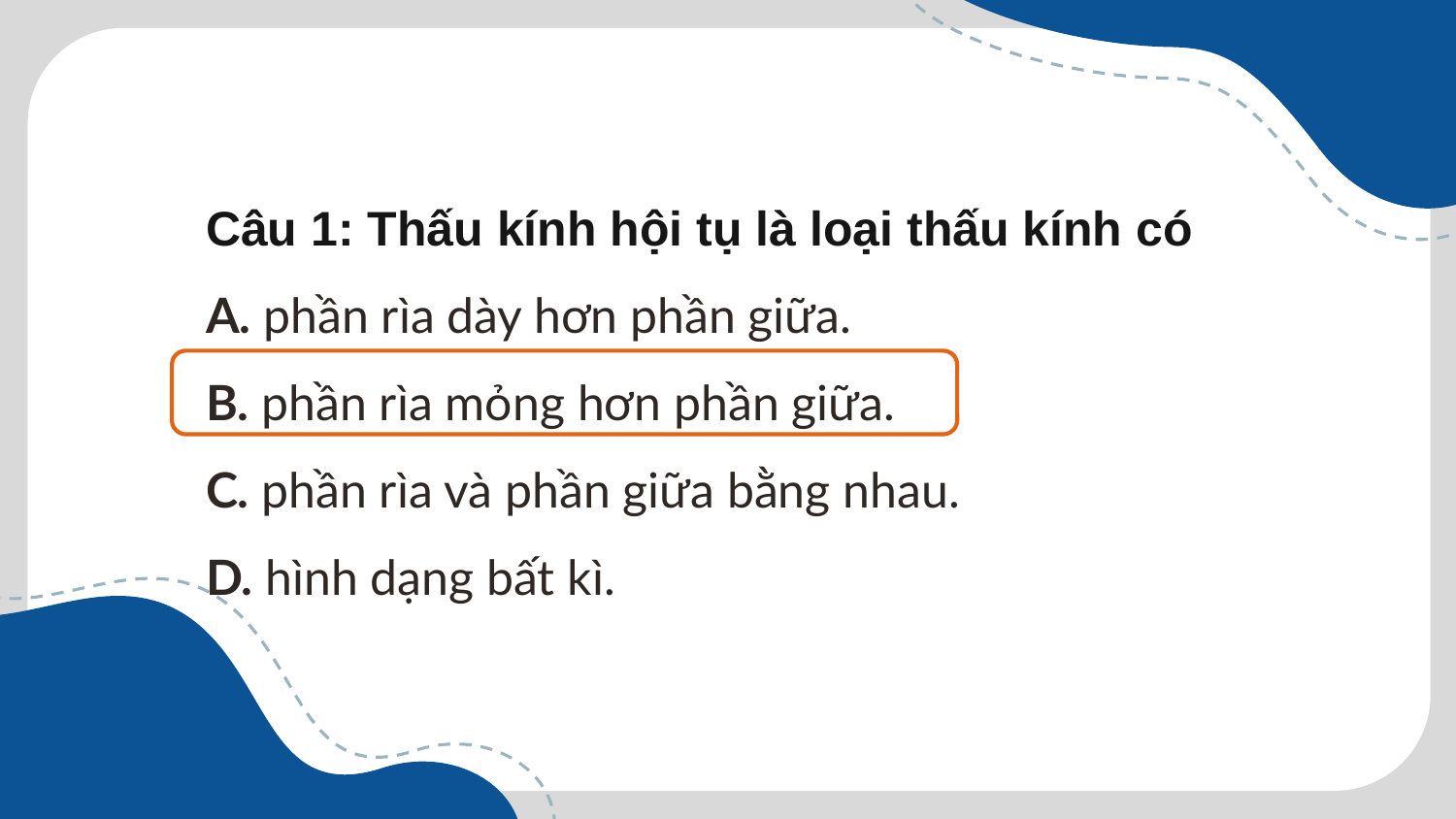

Câu 1: Thấu kính hội tụ là loại thấu kính có
A. phần rìa dày hơn phần giữa.
B. phần rìa mỏng hơn phần giữa.
C. phần rìa và phần giữa bằng nhau.
D. hình dạng bất kì.